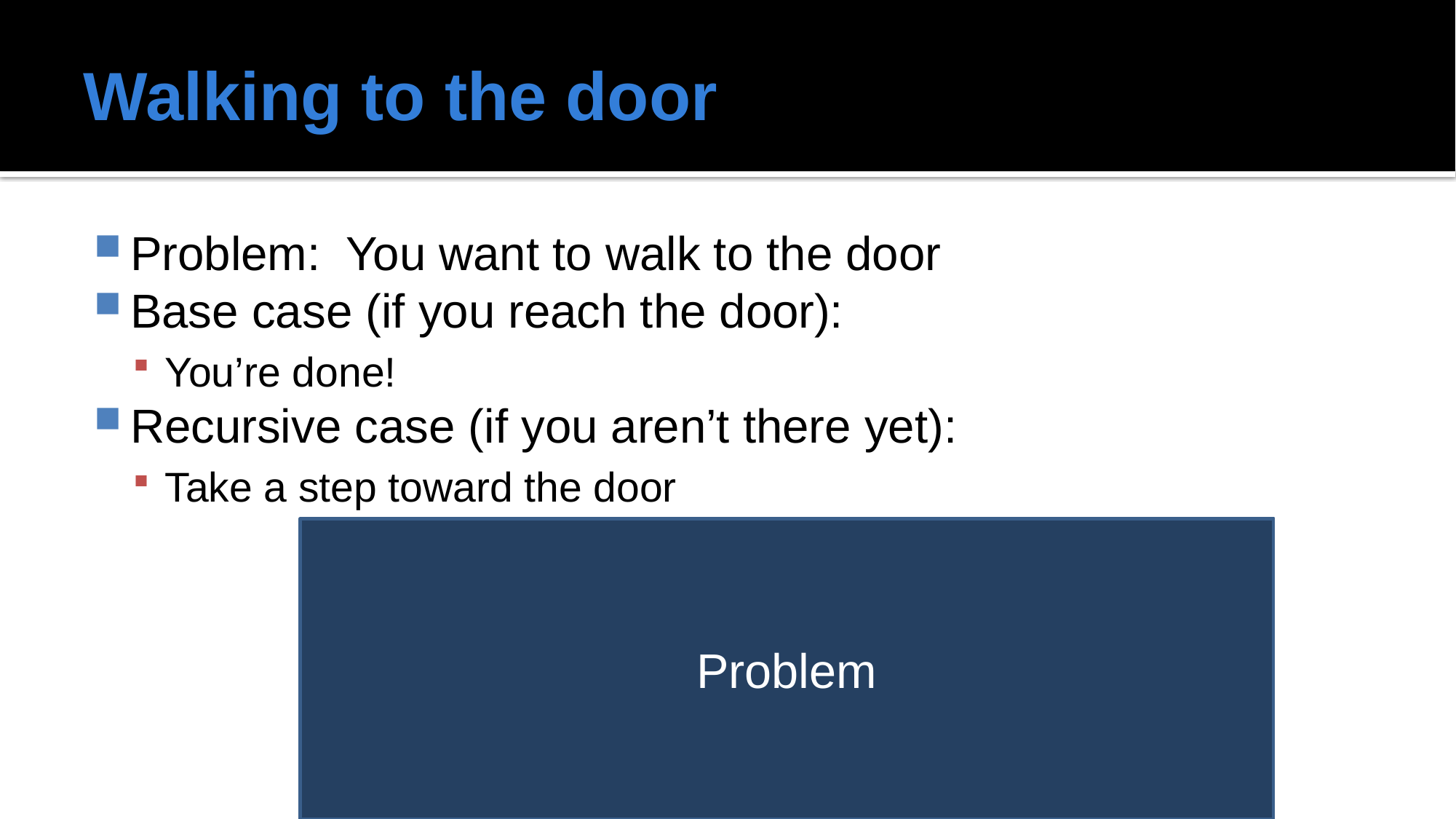

# Walking to the door
Problem:  You want to walk to the door
Base case (if you reach the door):
You’re done!
Recursive case (if you aren’t there yet):
Take a step toward the door
Problem
Problem
Problem
Problem
Problem